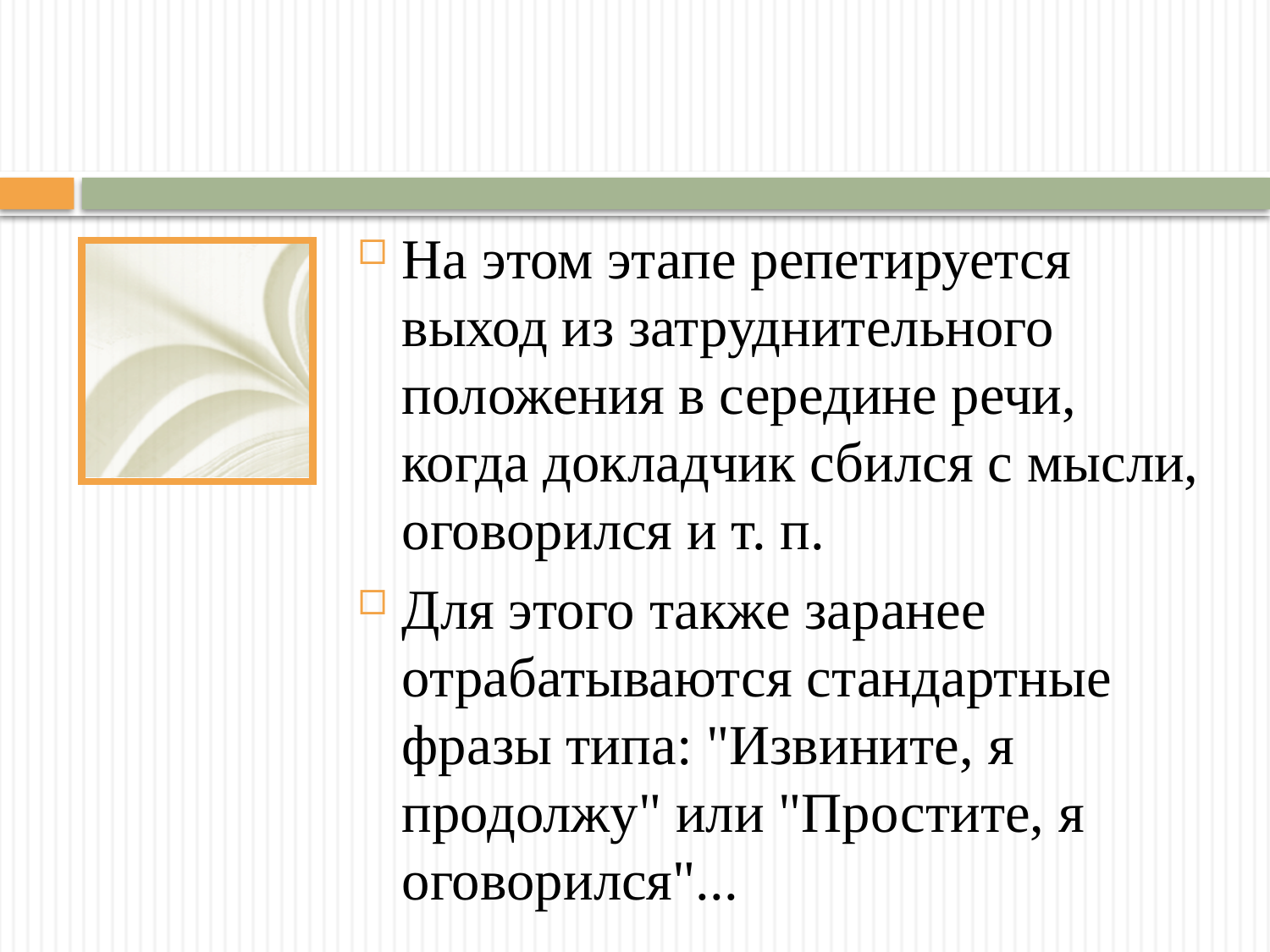

#
На этом этапе репетируется выход из затруднительного положения в середине речи, когда докладчик сбился с мысли, оговорился и т. п.
Для этого также заранее отрабатываются стандартные фразы типа: "Извините, я продолжу" или "Простите, я оговорился"...